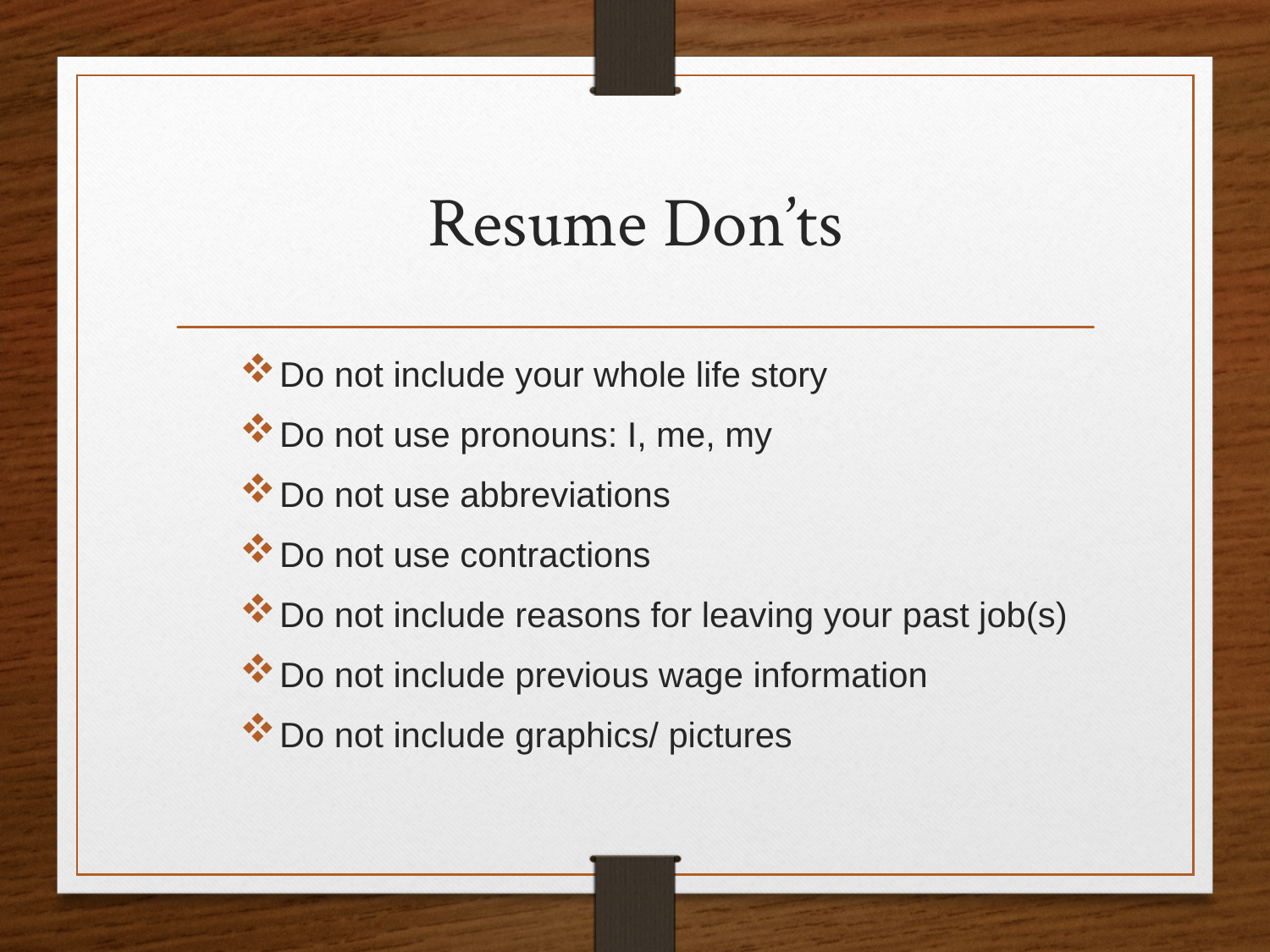

# Resume Don’ts
Do not include your whole life story
Do not use pronouns: I, me, my
Do not use abbreviations
Do not use contractions
Do not include reasons for leaving your past job(s)
Do not include previous wage information
Do not include graphics/ pictures